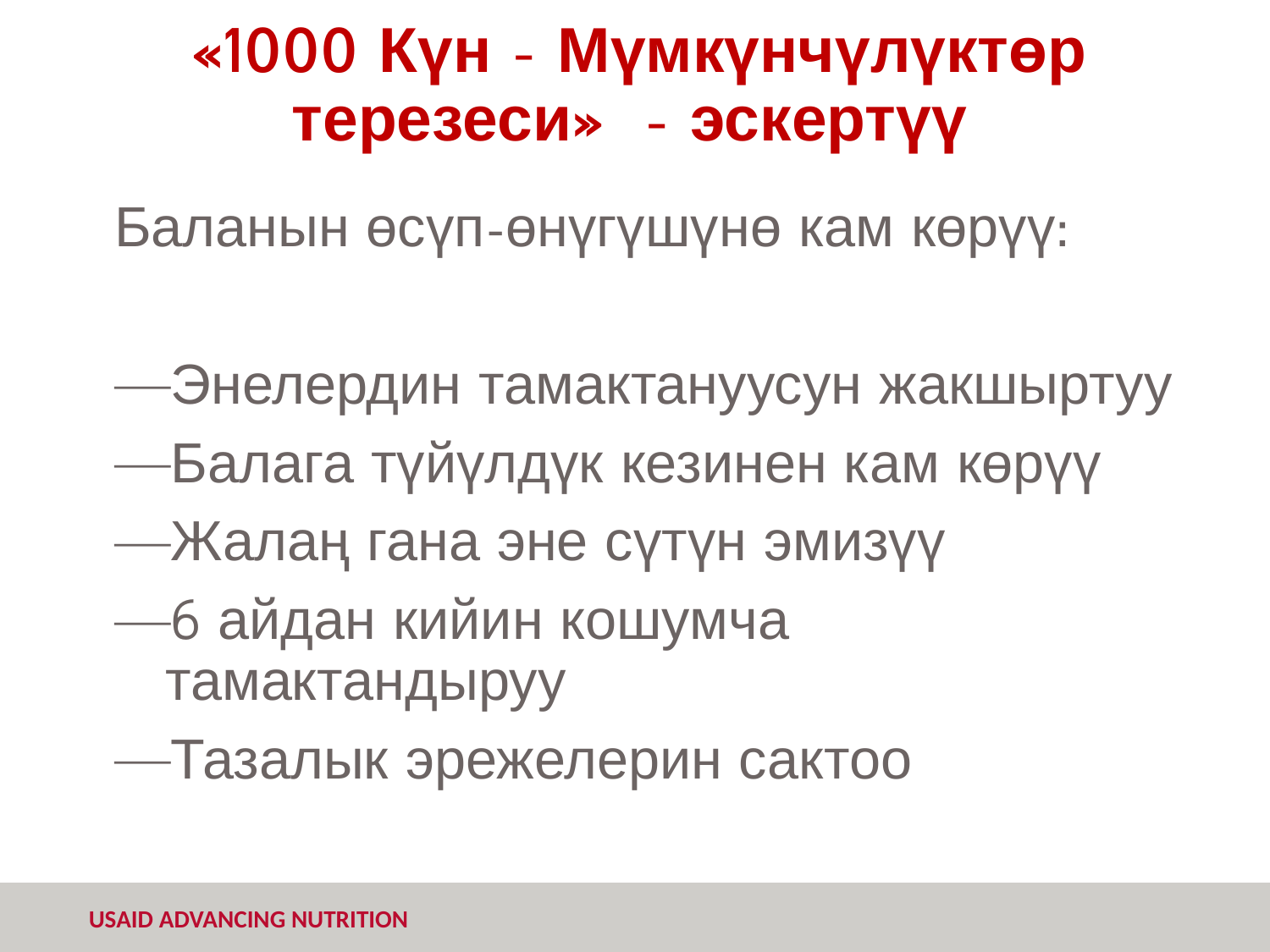

# «1000 Күн - Мүмкүнчүлүктөр терезеси»  - эскертүү
Баланын өсүп-өнүгүшүнө кам көрүү:

Энелердин тамактануусун жакшыртуу
Балага түйүлдүк кезинен кам көрүү
Жалаң гана эне сүтүн эмизүү
6 айдан кийин кошумча тамактандыруу
Тазалык эрежелерин сактоо